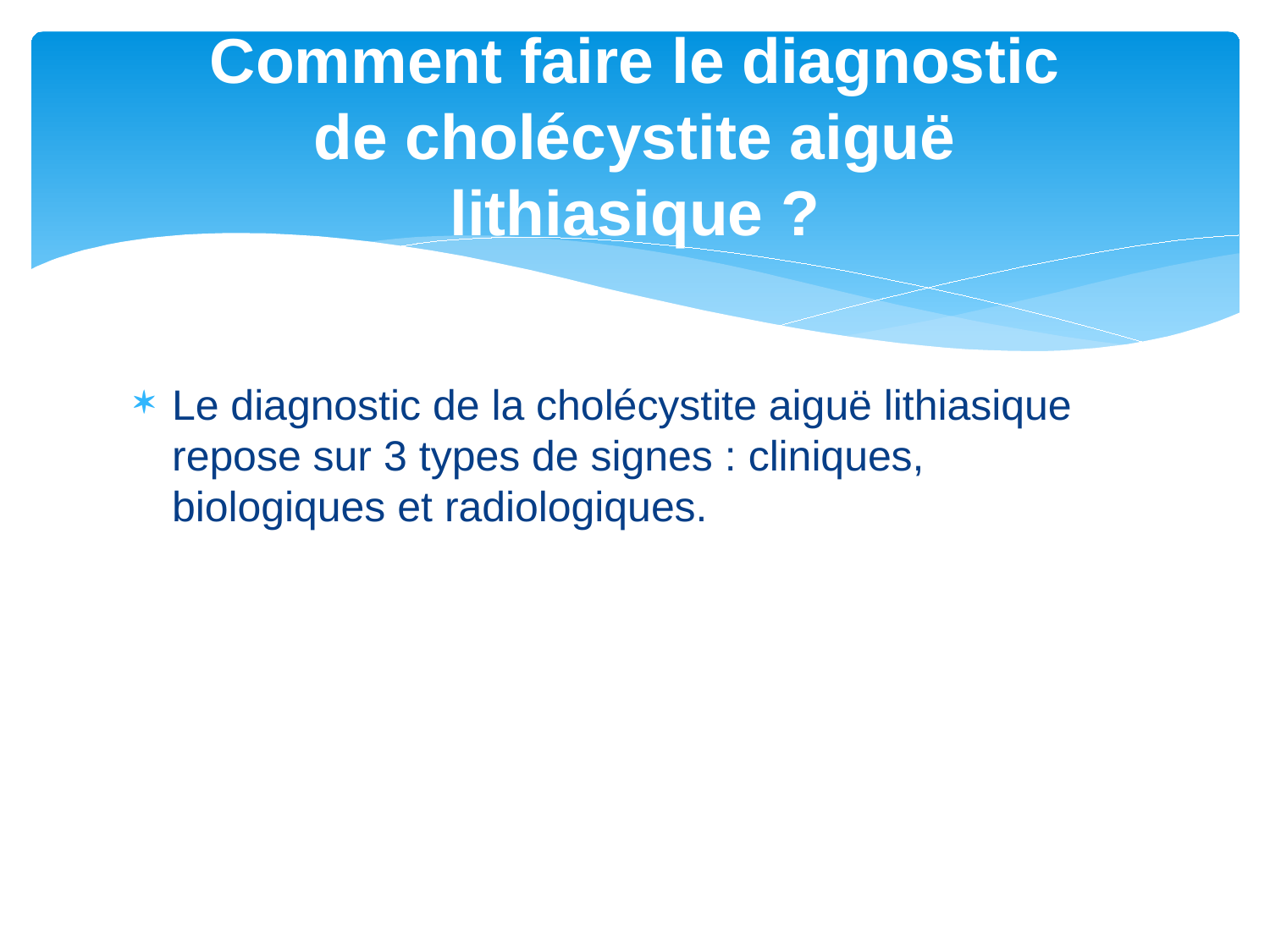

# Comment faire le diagnostic de cholécystite aiguë lithiasique ?
Le diagnostic de la cholécystite aiguë lithiasique repose sur 3 types de signes : cliniques, biologiques et radiologiques.